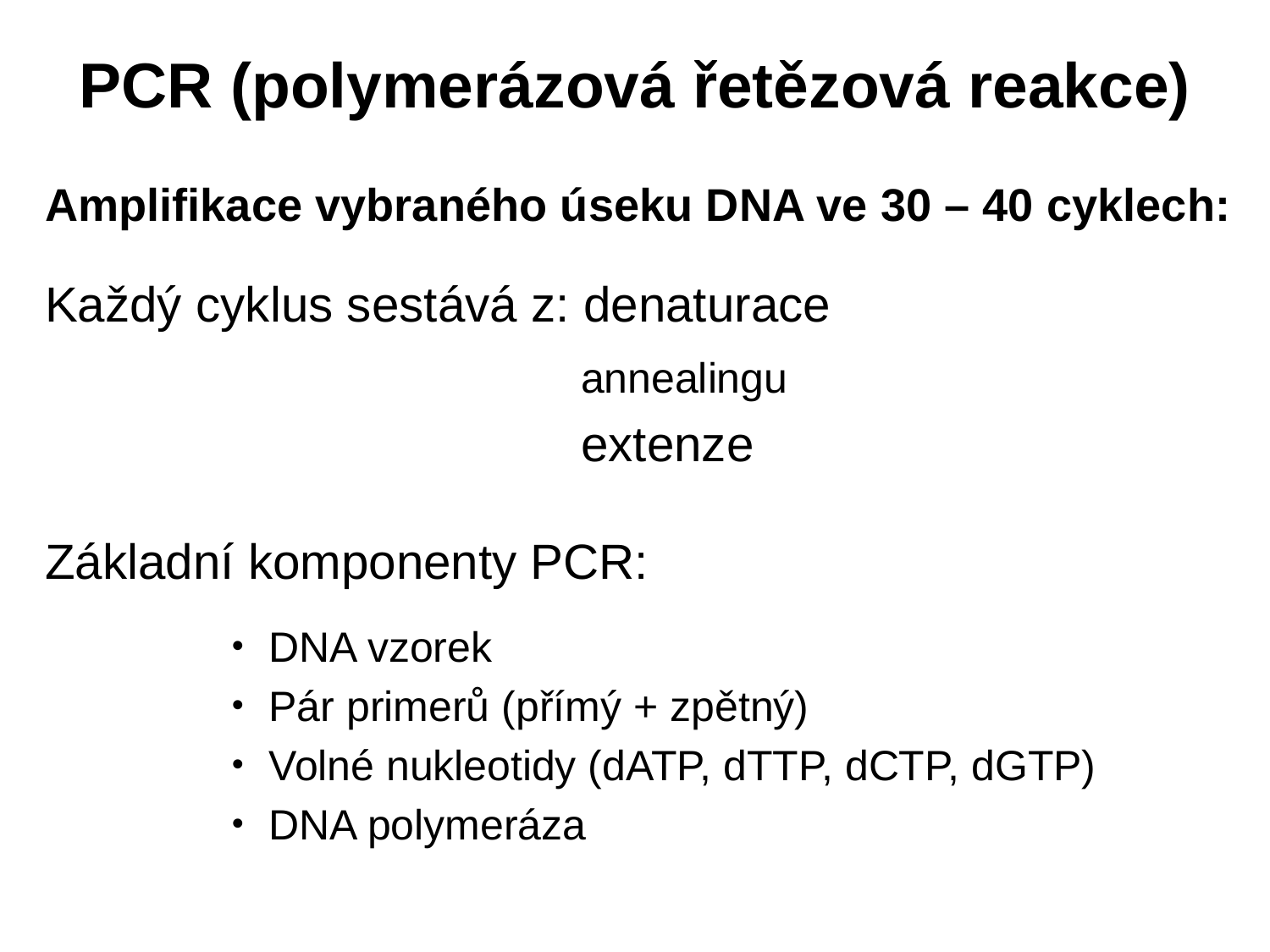

# PCR (polymerázová řetězová reakce)
Amplifikace vybraného úseku DNA ve 30 – 40 cyklech:

Každý cyklus sestává z: denaturace
	annealingu
extenze

Základní komponenty PCR:

DNA vzorek
Pár primerů (přímý + zpětný)
Volné nukleotidy (dATP, dTTP, dCTP, dGTP)
DNA polymeráza